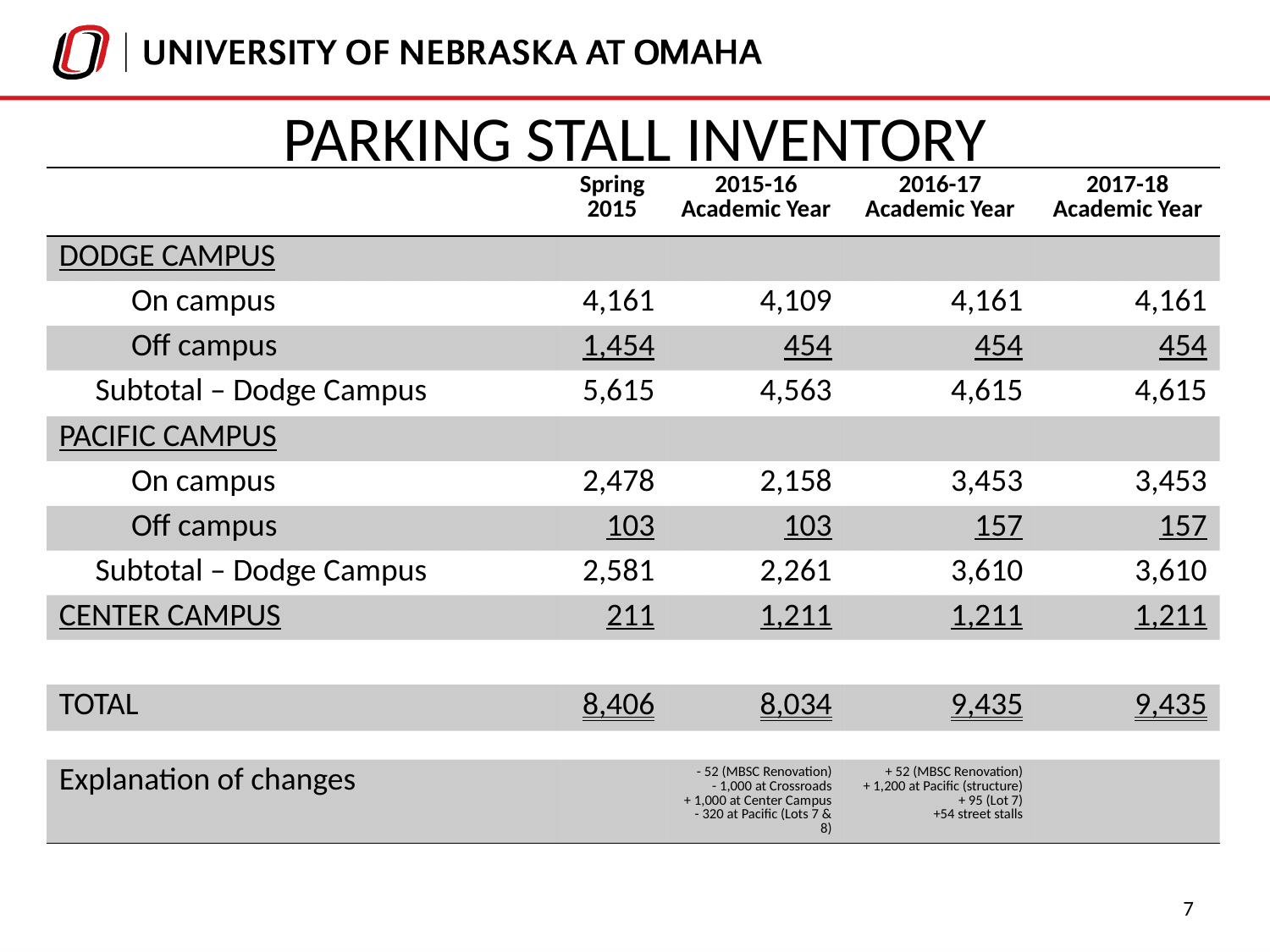

# Parking Stall Inventory
|  | Spring 2015 | 2015-16 Academic Year | 2016-17 Academic Year | 2017-18 Academic Year |
| --- | --- | --- | --- | --- |
| DODGE CAMPUS |  |  |  |  |
| On campus | 4,161 | 4,109 | 4,161 | 4,161 |
| Off campus | 1,454 | 454 | 454 | 454 |
| Subtotal – Dodge Campus | 5,615 | 4,563 | 4,615 | 4,615 |
| PACIFIC CAMPUS |  |  |  |  |
| On campus | 2,478 | 2,158 | 3,453 | 3,453 |
| Off campus | 103 | 103 | 157 | 157 |
| Subtotal – Dodge Campus | 2,581 | 2,261 | 3,610 | 3,610 |
| CENTER CAMPUS | 211 | 1,211 | 1,211 | 1,211 |
|  |  |  |  |  |
| TOTAL | 8,406 | 8,034 | 9,435 | 9,435 |
|  |  |  |  |  |
| Explanation of changes |  | - 52 (MBSC Renovation) - 1,000 at Crossroads + 1,000 at Center Campus - 320 at Pacific (Lots 7 & 8) | + 52 (MBSC Renovation) + 1,200 at Pacific (structure) + 95 (Lot 7) +54 street stalls |  |
7